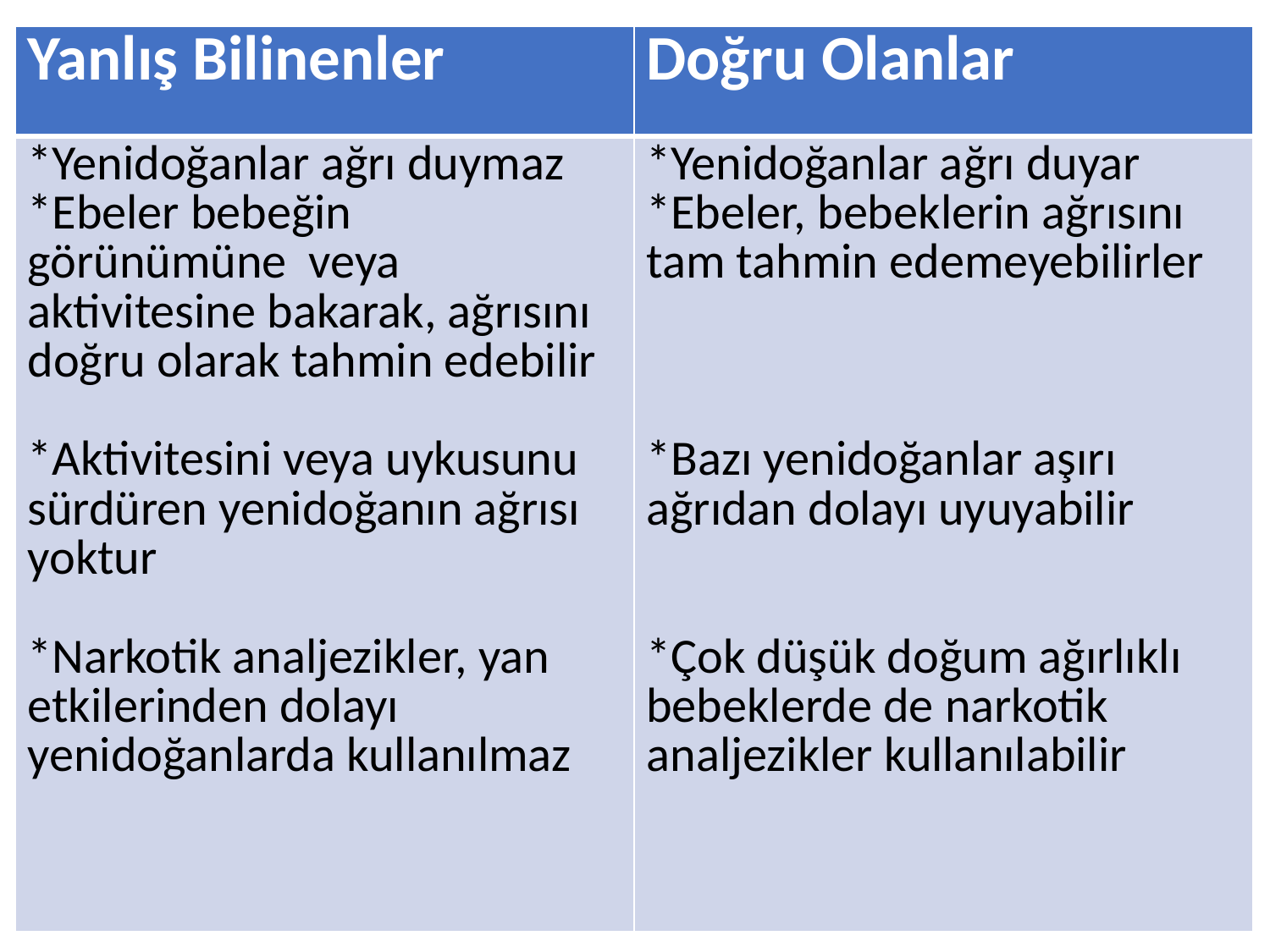

| Yanlış Bilinenler | Doğru Olanlar |
| --- | --- |
| \*Yenidoğanlar ağrı duymaz \*Ebeler bebeğin görünümüne veya aktivitesine bakarak, ağrısını doğru olarak tahmin edebilir \*Aktivitesini veya uykusunu sürdüren yenidoğanın ağrısı yoktur \*Narkotik analjezikler, yan etkilerinden dolayı yenidoğanlarda kullanılmaz | \*Yenidoğanlar ağrı duyar \*Ebeler, bebeklerin ağrısını tam tahmin edemeyebilirler \*Bazı yenidoğanlar aşırı ağrıdan dolayı uyuyabilir \*Çok düşük doğum ağırlıklı bebeklerde de narkotik analjezikler kullanılabilir |